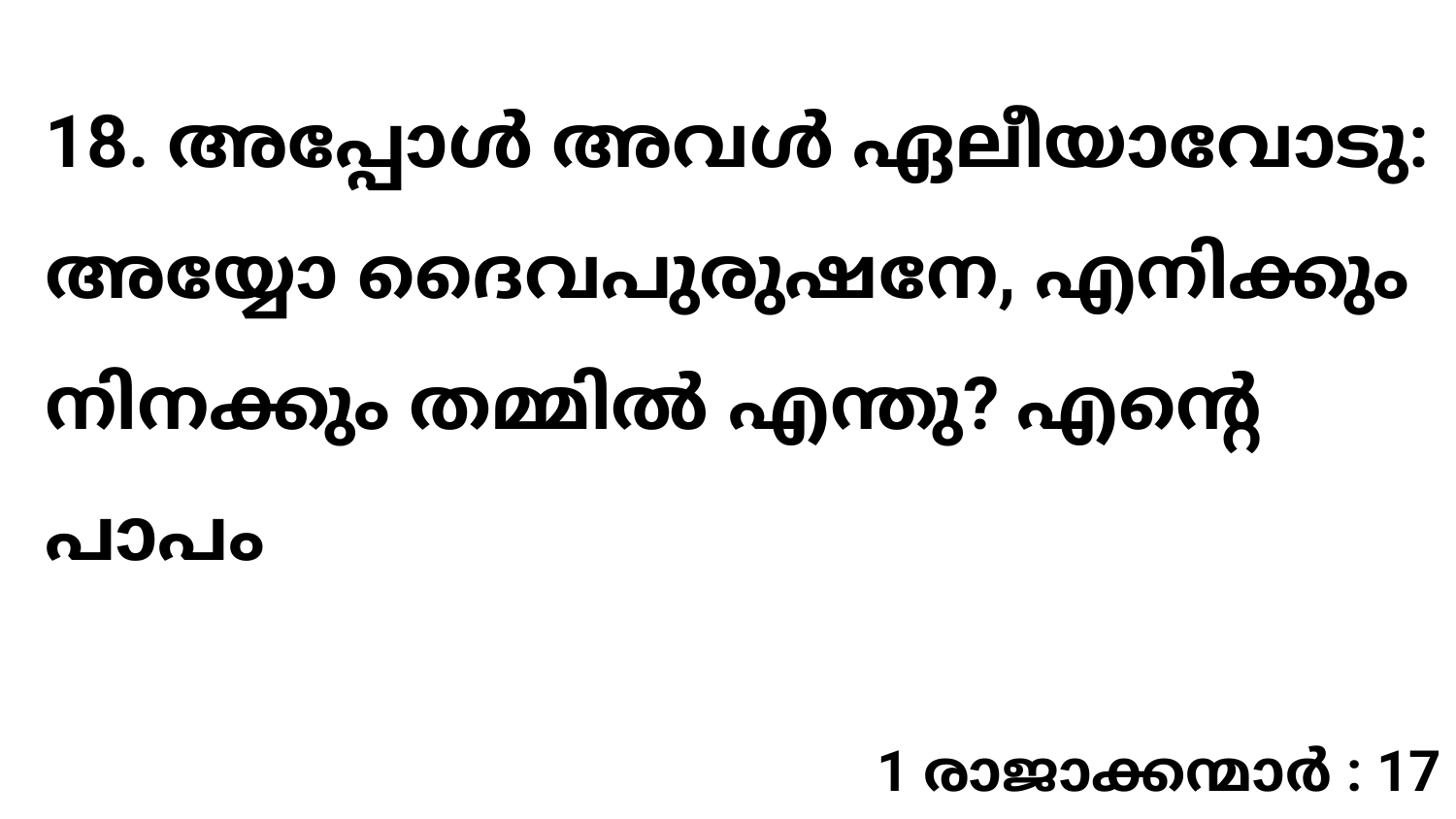

18. അപ്പോൾ അവൾ ഏലീയാവോടു: അയ്യോ ദൈവപുരുഷനേ, എനിക്കും നിനക്കും തമ്മിൽ എന്തു? എന്റെ പാപം
1 രാജാക്കന്മാർ : 17